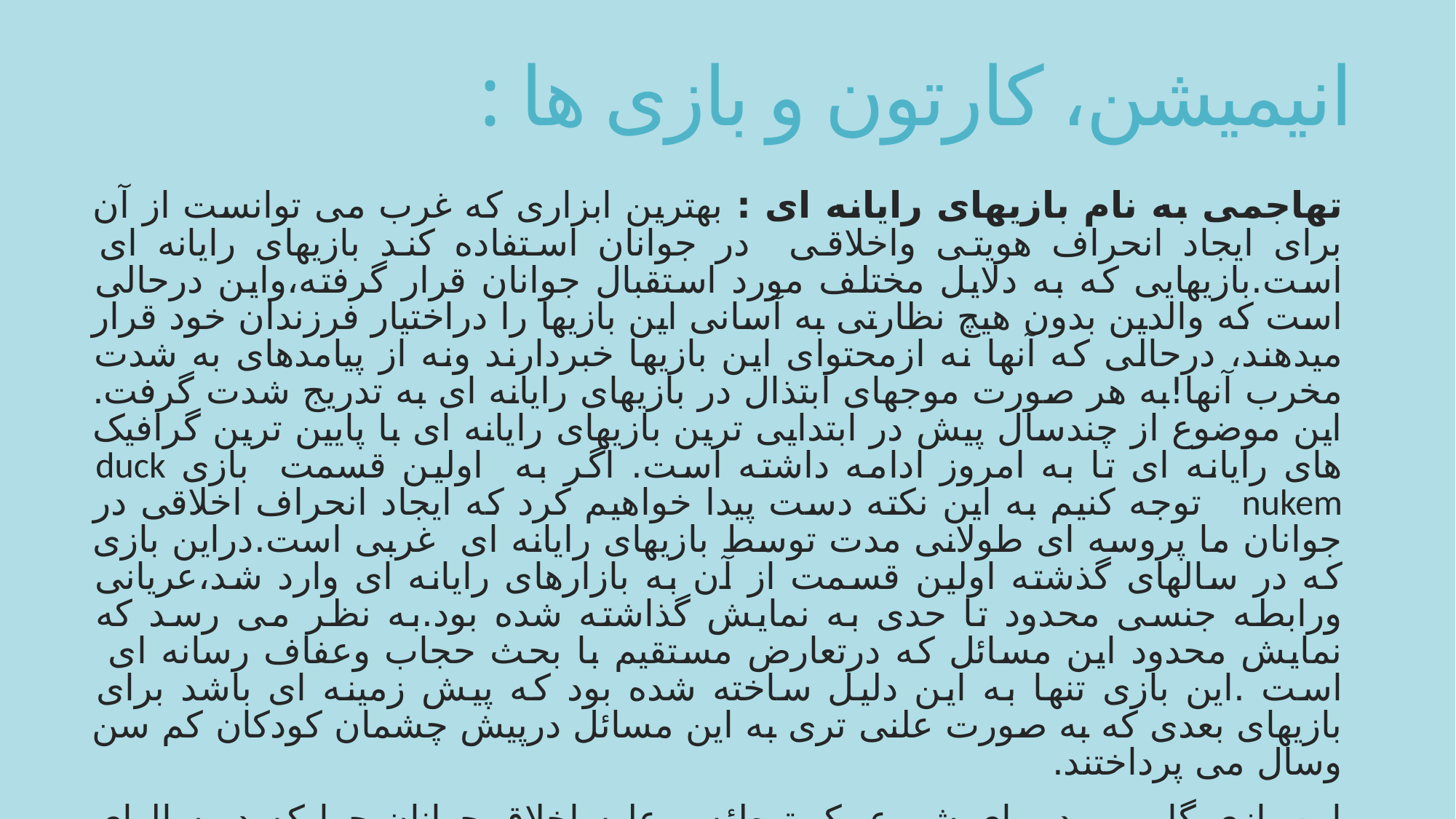

# انیمیشن، کارتون و بازی ها :
تهاجمی به نام بازیهای رایانه ای : بهترین ابزاری که غرب می توانست از آن برای ایجاد انحراف هویتی واخلاقی  در جوانان استفاده کند بازیهای رایانه ای است.بازیهایی که به دلایل مختلف مورد استقبال جوانان قرار گرفته،واین درحالی است که والدین بدون هیچ نظارتی به آسانی این بازیها را دراختیار فرزندان خود قرار میدهند، درحالی که آنها نه ازمحتوای این بازیها خبردارند ونه از پیامدهای به شدت مخرب آنها!به هر صورت موجهای ابتذال در بازیهای رایانه ای به تدریج شدت گرفت. این موضوع از چندسال پیش در ابتدایی ترین بازیهای رایانه ای با پایین ترین گرافیک های رایانه ای تا به امروز ادامه داشته است. اگر به  اولین قسمت  بازی duck nukem   توجه کنیم به این نکته دست پیدا خواهیم کرد که ایجاد انحراف اخلاقی در جوانان ما پروسه ای طولانی مدت توسط بازیهای رایانه ای  غربی است.دراین بازی که در سالهای گذشته اولین قسمت از آن به بازارهای رایانه ای وارد شد،عریانی ورابطه جنسی محدود تا حدی به نمایش گذاشته شده بود.به نظر می رسد که نمایش محدود این مسائل که درتعارض مستقیم با بحث حجاب وعفاف رسانه ای  است .این بازی تنها به این دلیل ساخته شده بود که پیش زمینه ای باشد برای بازیهای بعدی که به صورت علنی تری به این مسائل درپیش چشمان کودکان کم سن وسال می پرداختند.
این بازی گامی بود برای شروع یک توطئه برعلیه اخلاق جوانان،چرا که در سالهای بعدی بازیهایی با گرافیک تصویری بالاتر تولید شد،بازیهایی که درجات بسیار وحشتناکی از ابتذال واستهجان تصویری را در خود داشتند.